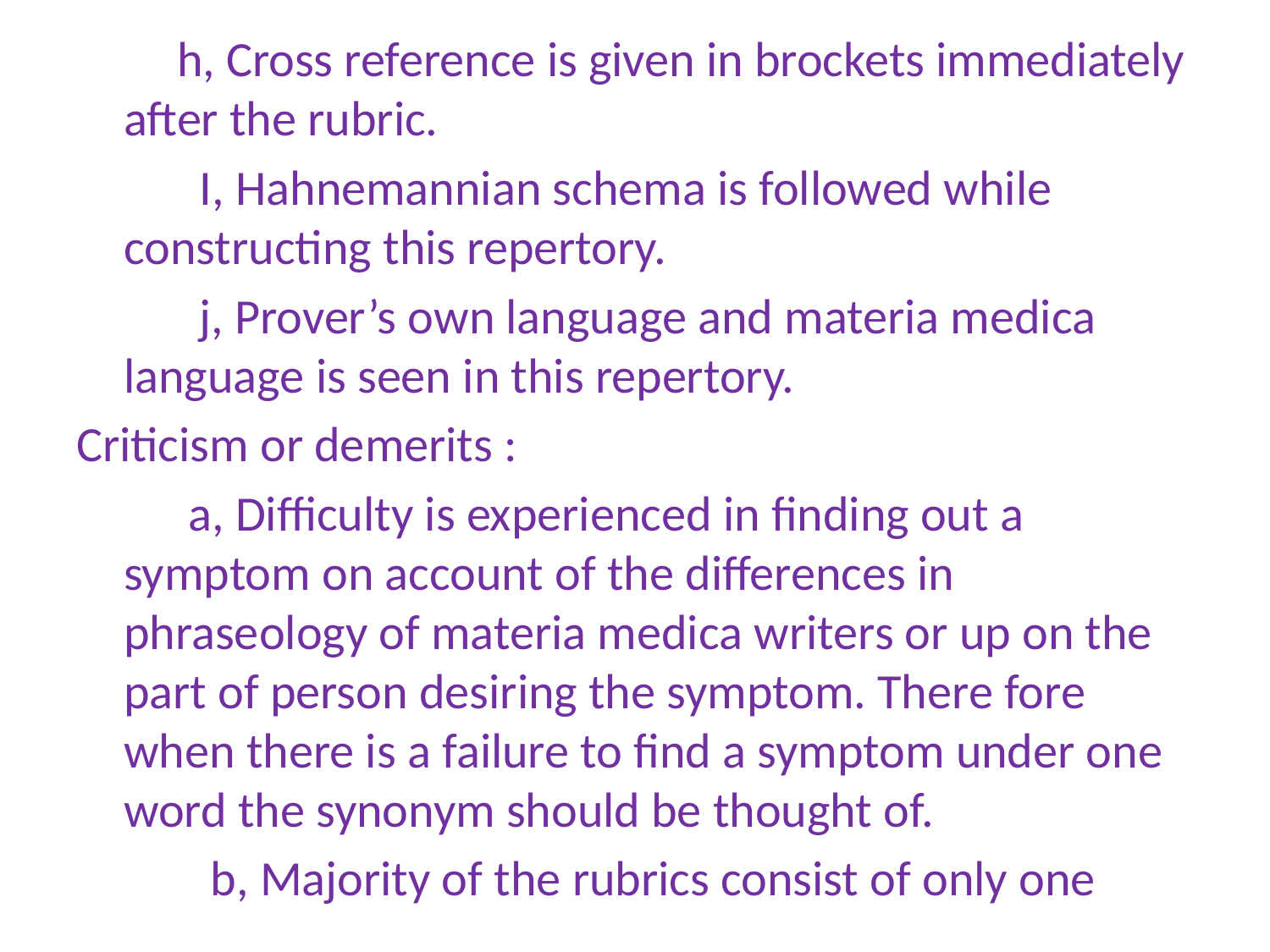

h, Cross reference is given in brockets immediately after the rubric.
           I, Hahnemannian schema is followed while constructing this repertory.
           j, Prover’s own language and materia medica language is seen in this repertory.
Criticism or demerits :
          a, Difficulty is experienced in finding out a symptom on account of the differences in phraseology of materia medica writers or up on the part of person desiring the symptom. There fore when there is a failure to find a symptom under one word the synonym should be thought of.
            b, Majority of the rubrics consist of only one